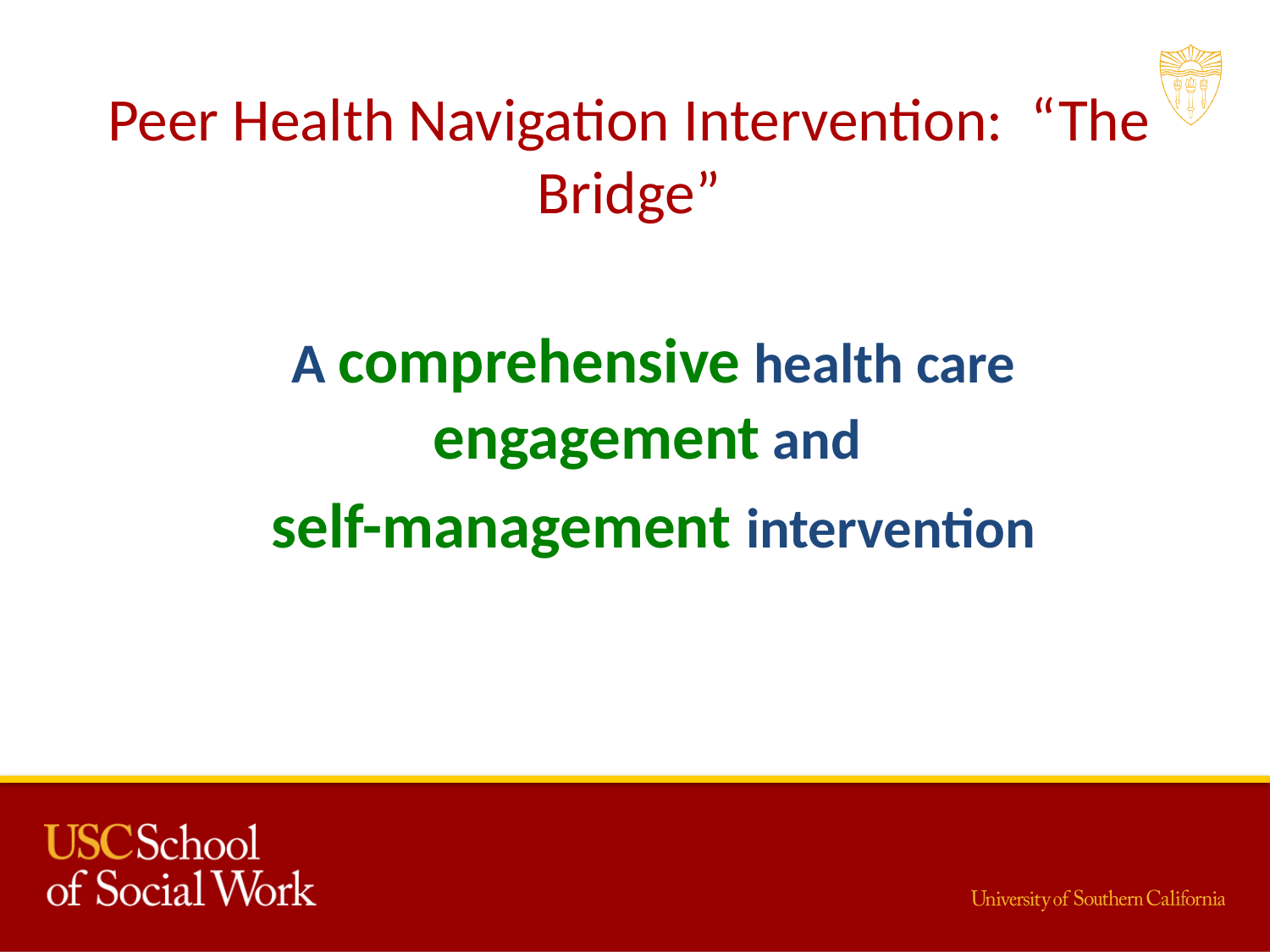

# Peer Health Navigation Intervention:  “The Bridge”

A comprehensive health care engagement and
self-management intervention